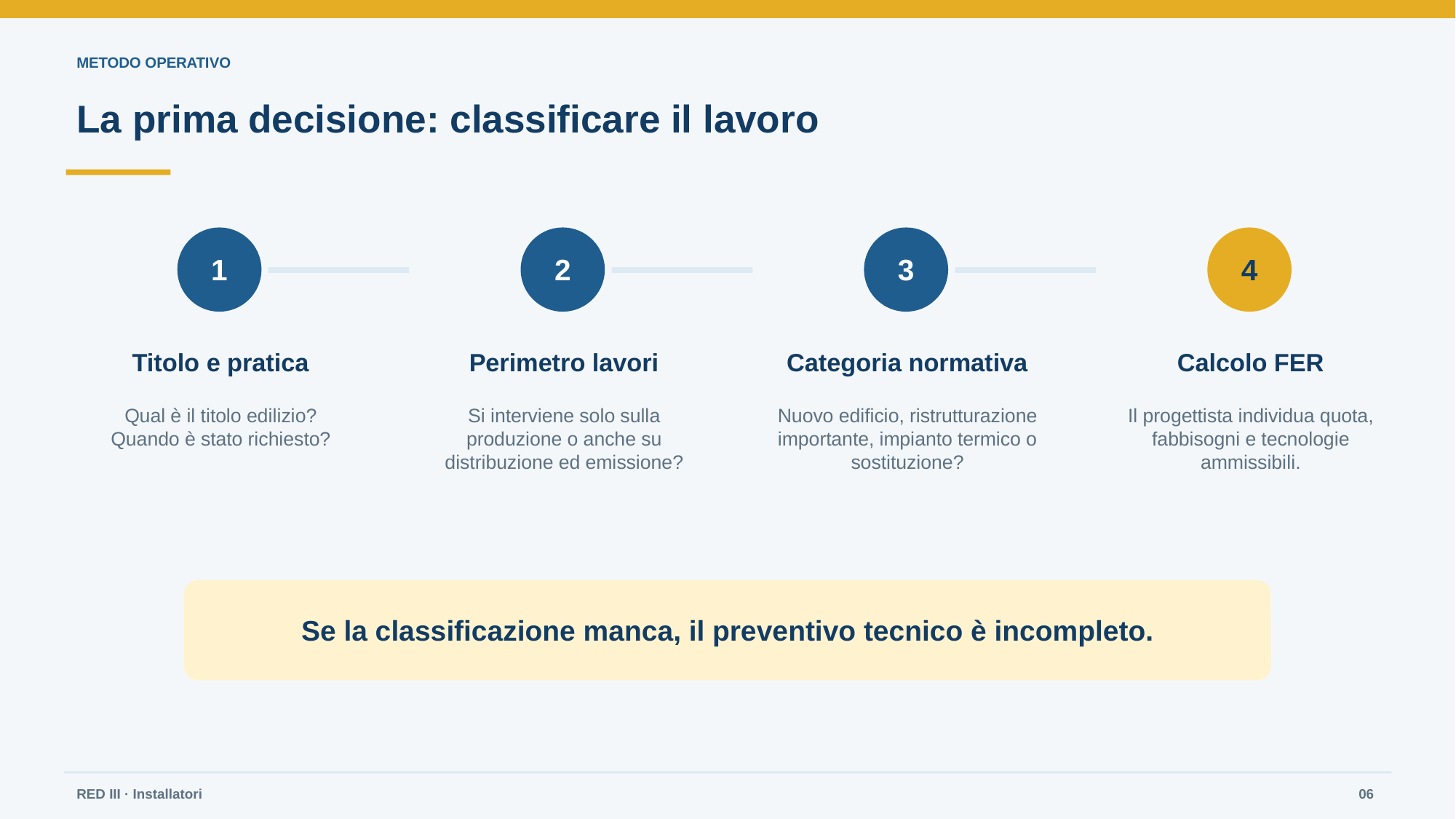

METODO OPERATIVO
La prima decisione: classificare il lavoro

1
2
3
4

Titolo e pratica
Perimetro lavori
Categoria normativa
Calcolo FER
Qual è il titolo edilizio? Quando è stato richiesto?
Si interviene solo sulla produzione o anche su distribuzione ed emissione?
Nuovo edificio, ristrutturazione importante, impianto termico o sostituzione?
Il progettista individua quota, fabbisogni e tecnologie ammissibili.

Se la classificazione manca, il preventivo tecnico è incompleto.

RED III · Installatori
06